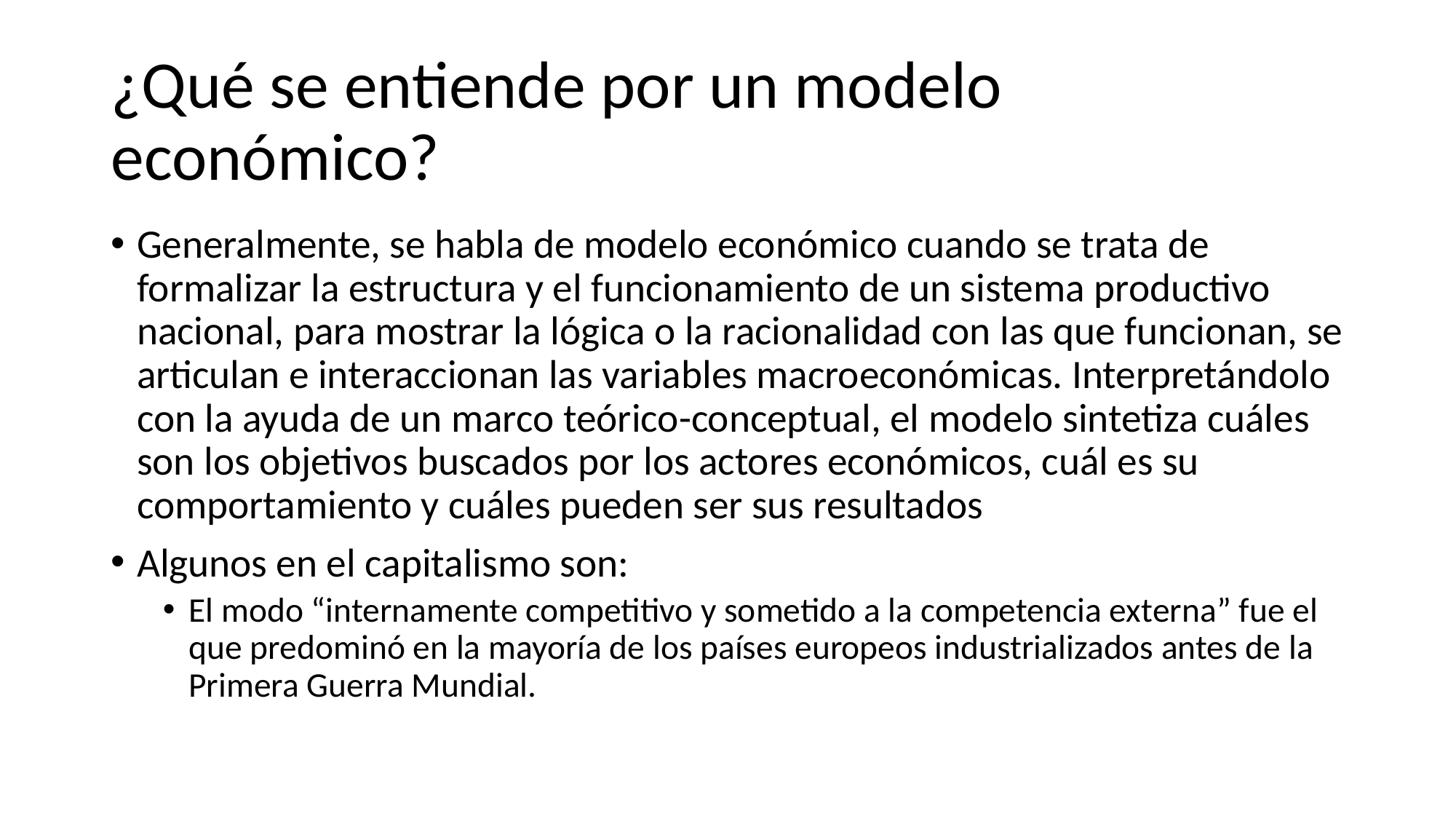

# ¿Qué se entiende por un modelo económico?
Generalmente, se habla de modelo económico cuando se trata de formalizar la estructura y el funcionamiento de un sistema productivo nacional, para mostrar la lógica o la racionalidad con las que funcionan, se articulan e interaccionan las variables macroeconómicas. Interpretándolo con la ayuda de un marco teórico-conceptual, el modelo sintetiza cuáles son los objetivos buscados por los actores económicos, cuál es su comportamiento y cuáles pueden ser sus resultados
Algunos en el capitalismo son:
El modo “internamente competitivo y sometido a la competencia externa” fue el que predominó en la mayoría de los países europeos industrializados antes de la Primera Guerra Mundial.